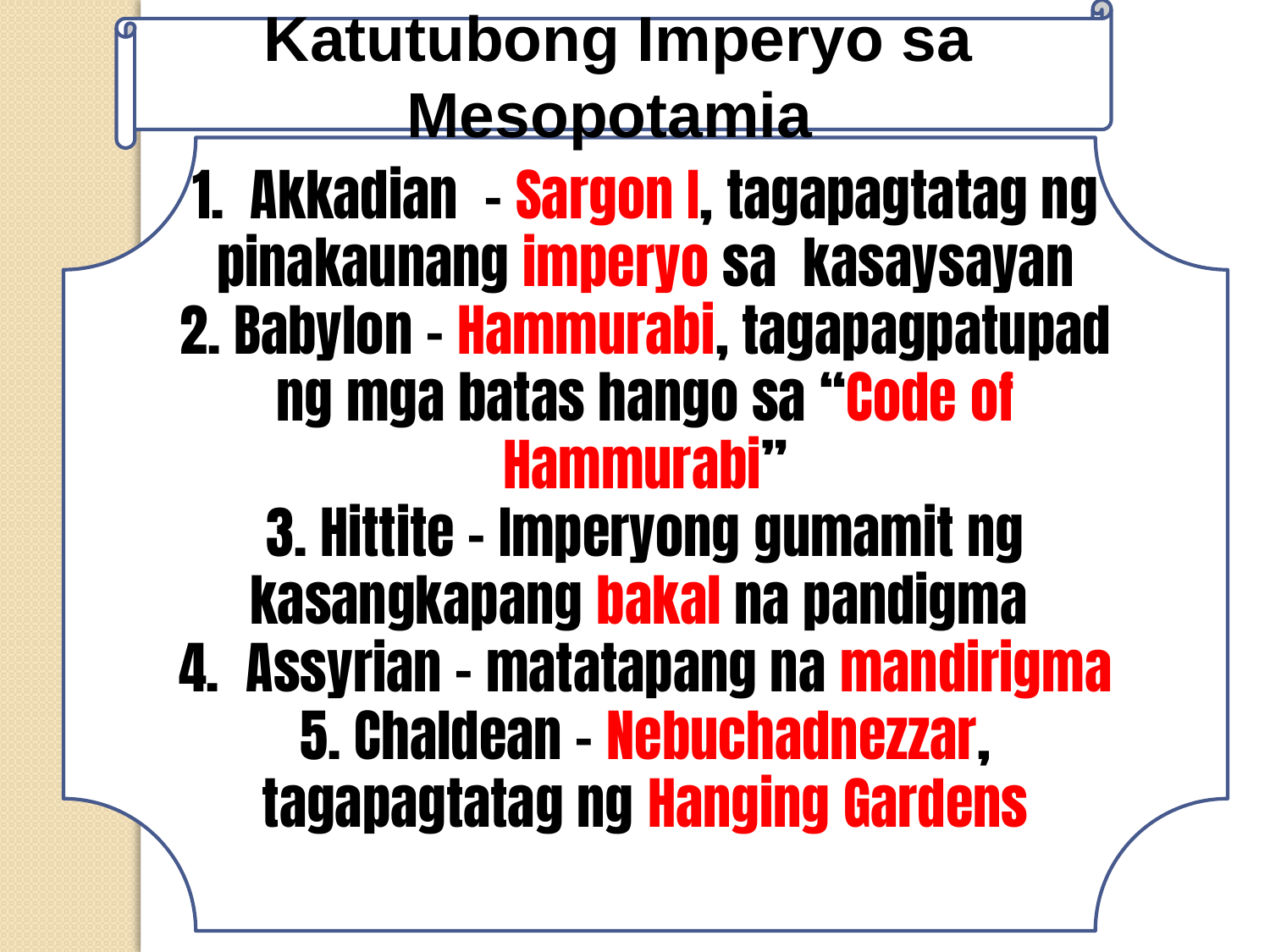

Katutubong Imperyo sa Mesopotamia
1.  Akkadian  - Sargon I, tagapagtatag ng pinakaunang imperyo sa  kasaysayan
2. Babylon – Hammurabi, tagapagpatupad ng mga batas hango sa “Code of Hammurabi”
3. Hittite – Imperyong gumamit ng kasangkapang bakal na pandigma
4.  Assyrian – matatapang na mandirigma
5. Chaldean – Nebuchadnezzar, tagapagtatag ng Hanging Gardens